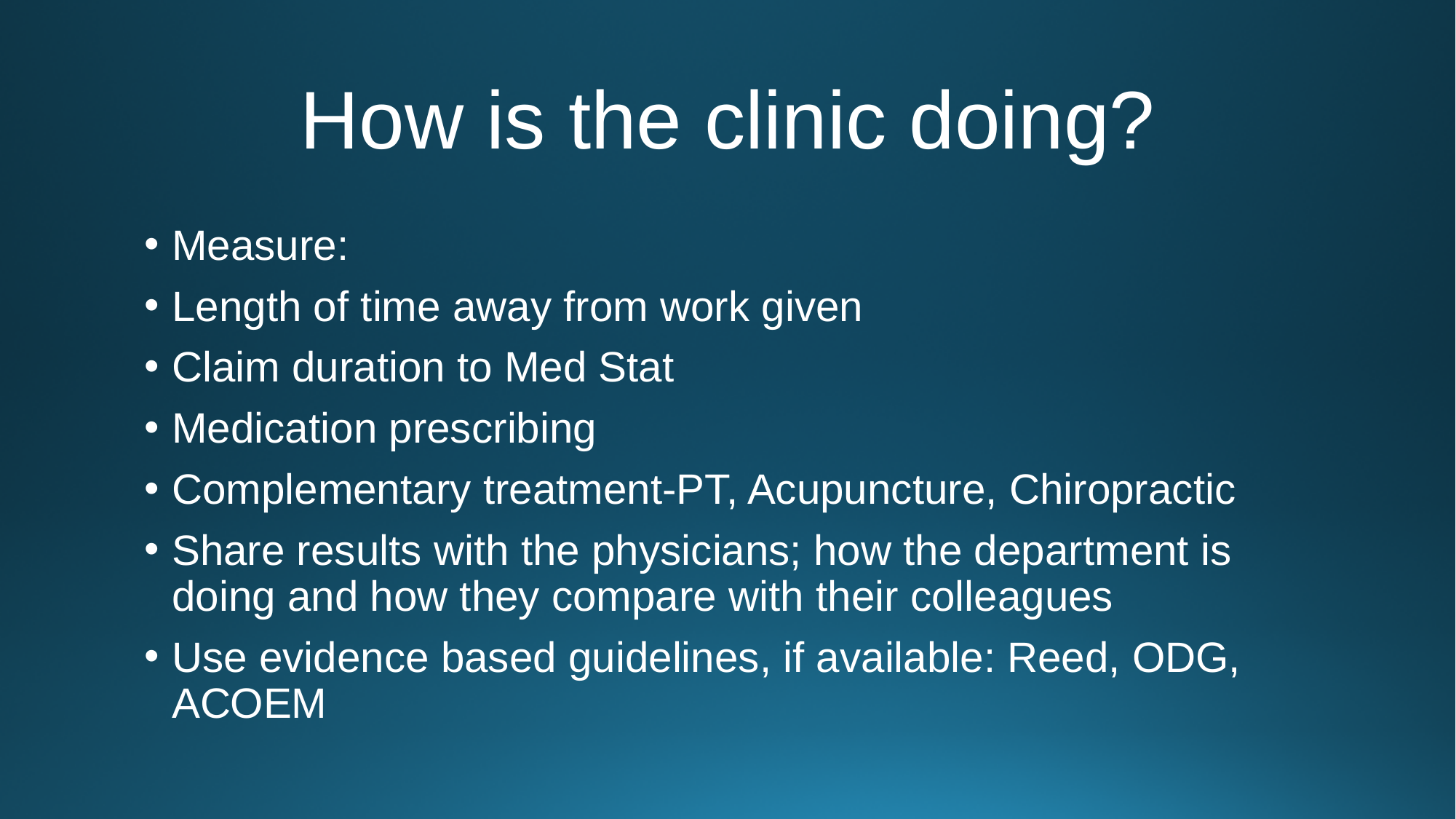

# How is the clinic doing?
Measure:
Length of time away from work given
Claim duration to Med Stat
Medication prescribing
Complementary treatment-PT, Acupuncture, Chiropractic
Share results with the physicians; how the department is doing and how they compare with their colleagues
Use evidence based guidelines, if available: Reed, ODG, ACOEM